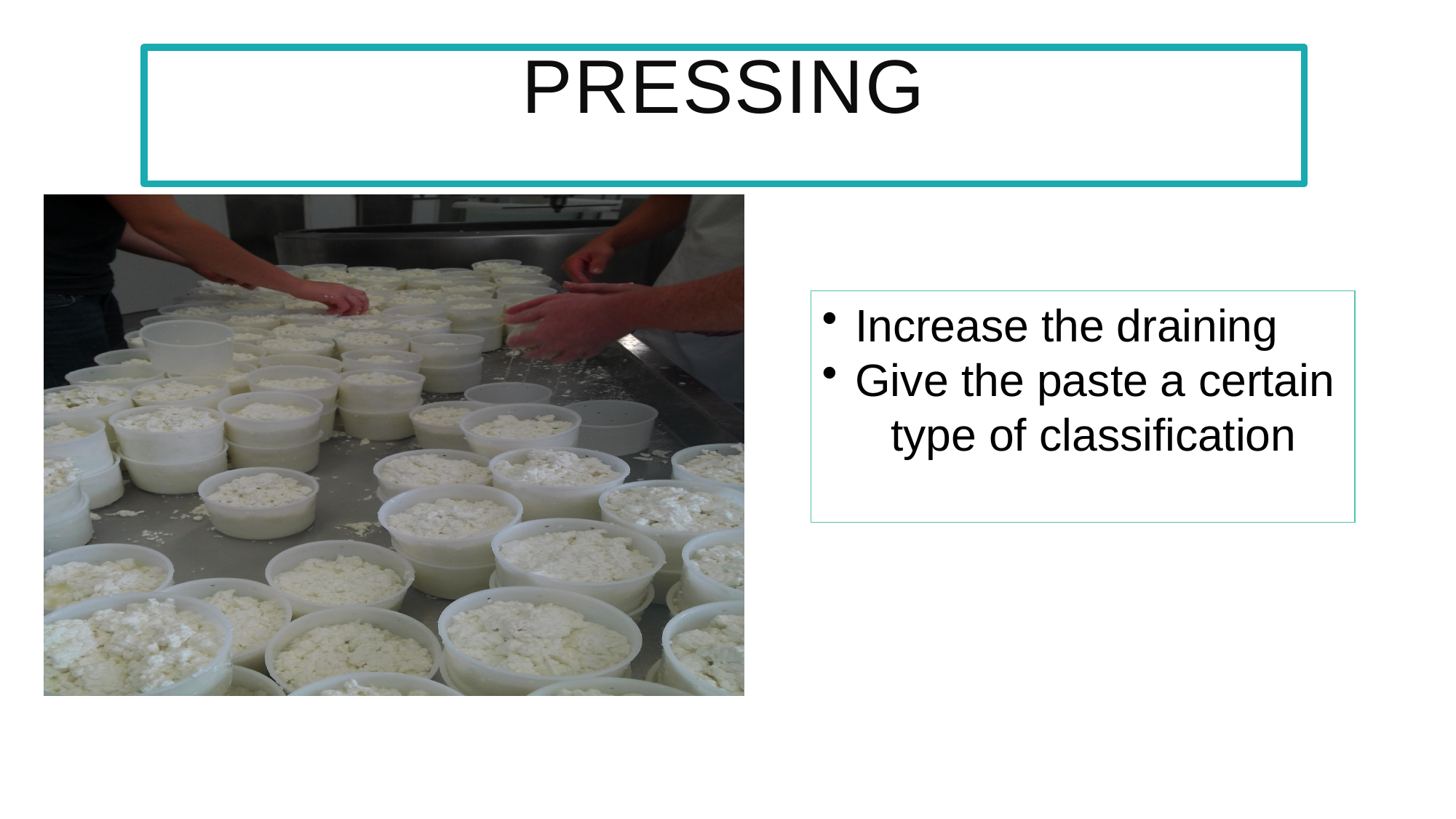

# PRESSING

Increase the draining
Give the paste a certain	type of classification